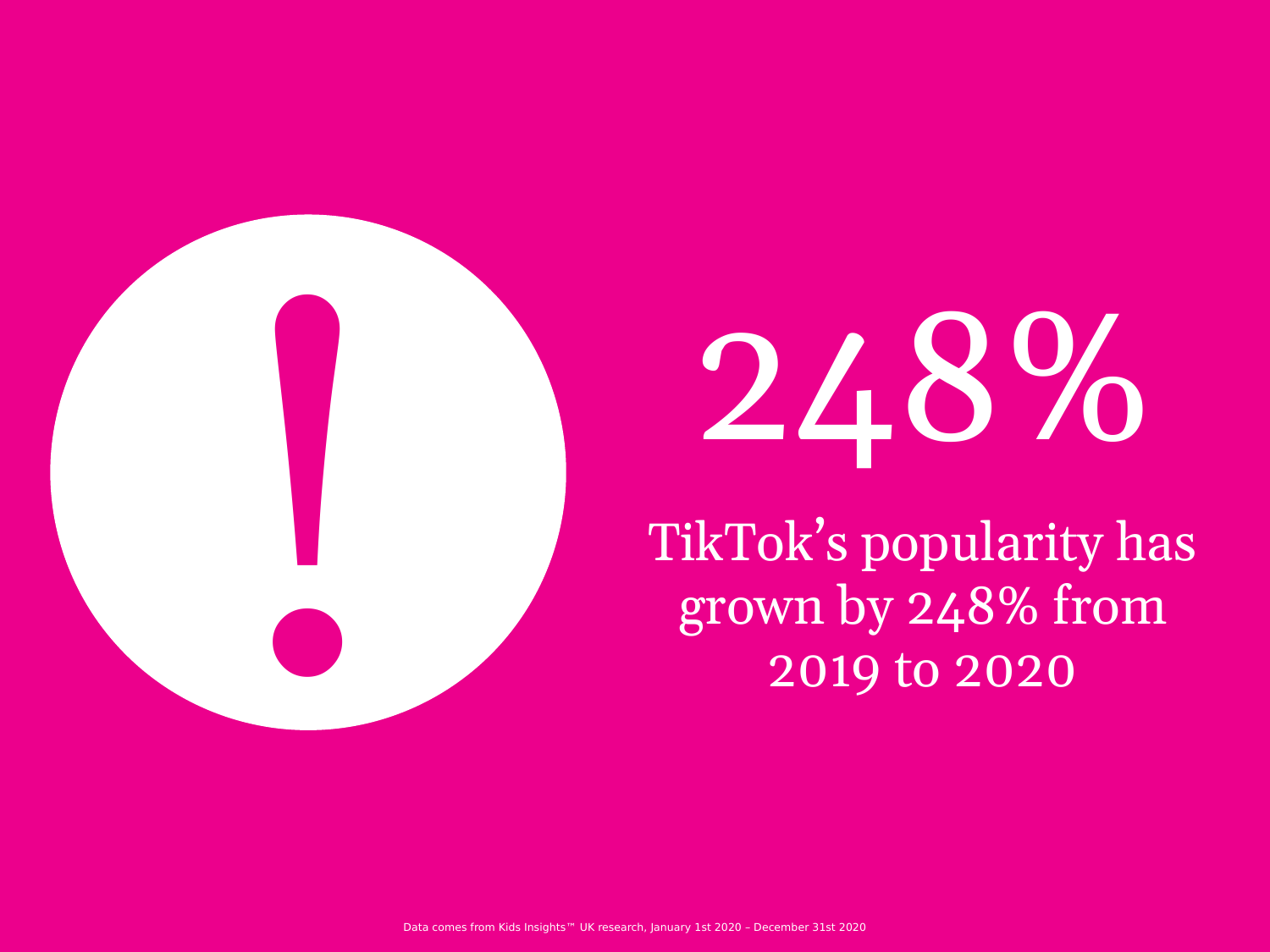

!
248%
TikTok’s popularity has grown by 248% from 2019 to 2020
Data comes from Kids Insights™ UK research, January 1st 2020 – December 31st 2020